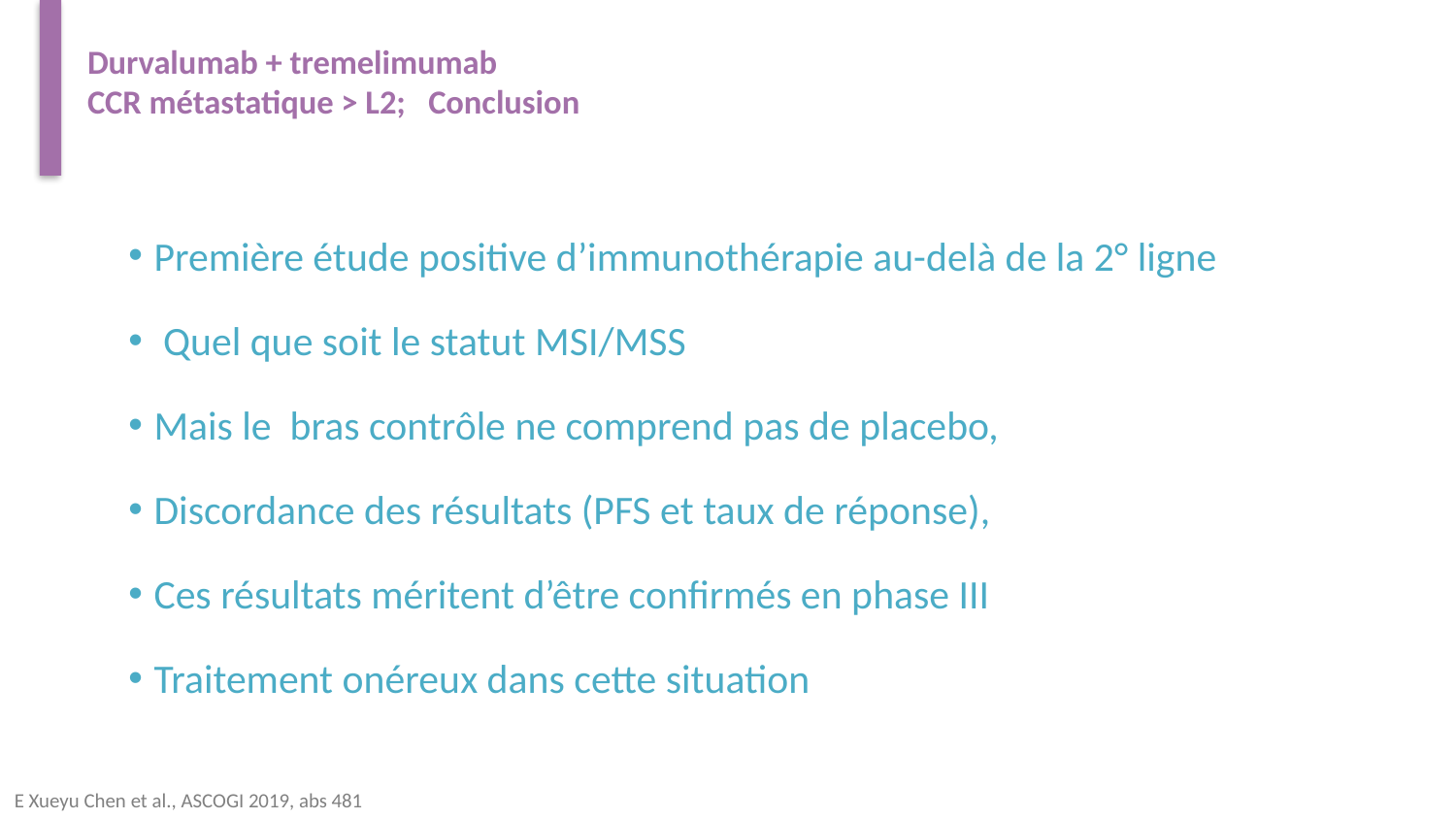

# Durvalumab + tremelimumab CCR métastatique > L2;   Conclusion
Traitements reçus
Première étude positive d’immunothérapie au-delà de la 2° ligne
 Quel que soit le statut MSI/MSS
Mais le  bras contrôle ne comprend pas de placebo,
Discordance des résultats (PFS et taux de réponse),
Ces résultats méritent d’être confirmés en phase III
Traitement onéreux dans cette situation
E Xueyu Chen et al., ASCOGI 2019, abs 481